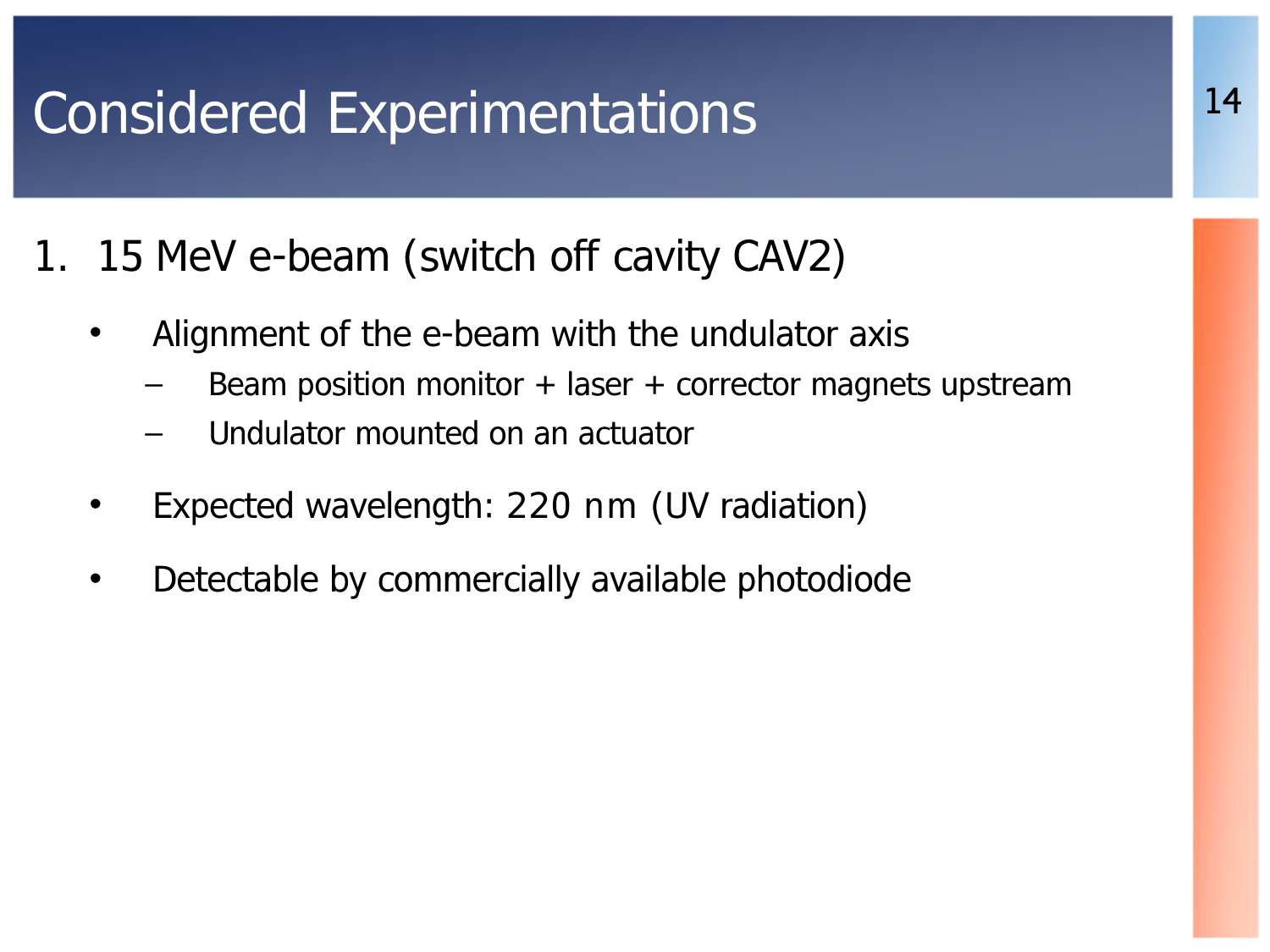

# Considered Experimentations
14
15 MeV e-beam (switch off cavity CAV2)
Alignment of the e-beam with the undulator axis
Beam position monitor + laser + corrector magnets upstream
Undulator mounted on an actuator
Expected wavelength: 220 nm (UV radiation)
Detectable by commercially available photodiode